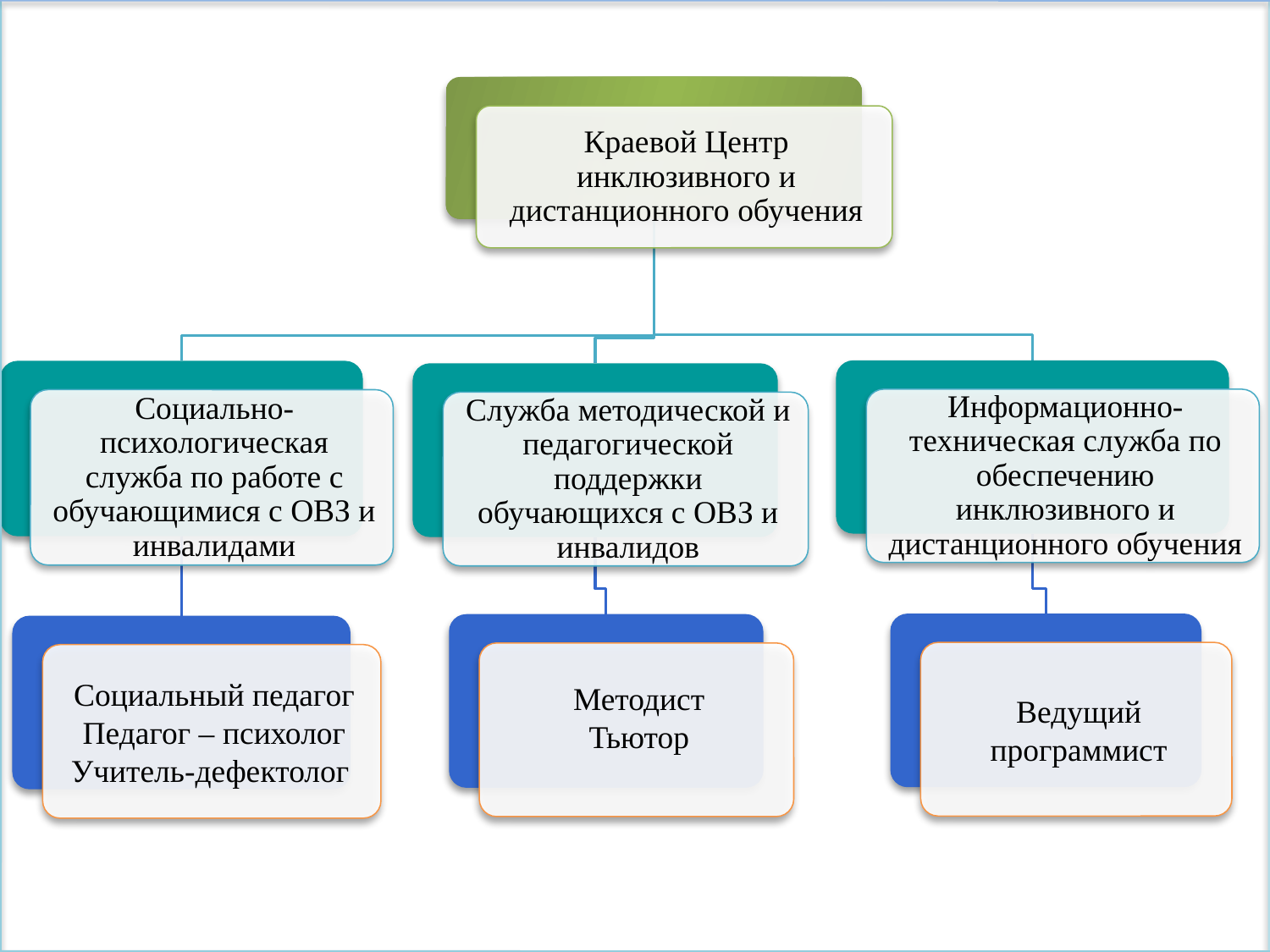

Краевой Центр инклюзивного и дистанционного обучения
Социально-психологическая служба по работе с обучающимися с ОВЗ и инвалидами
Социальный педагог
Педагог – психолог
Учитель-дефектолог
Служба методической и педагогической поддержки обучающихся с ОВЗ и инвалидов
Методист
Тьютор

Информационно-техническая служба по обеспечению инклюзивного и дистанционного обучения
Ведущий программист